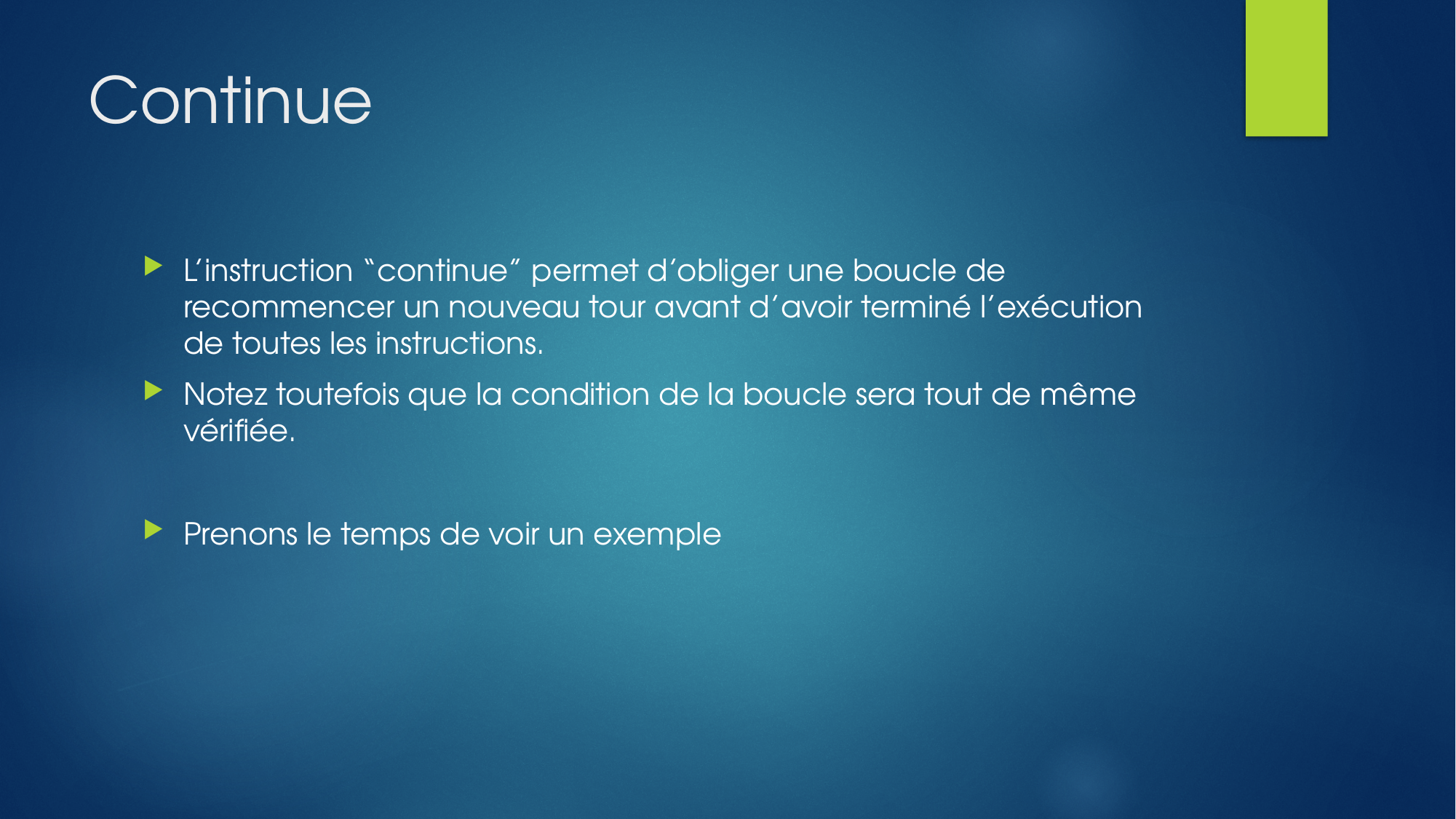

# Continue
L’instruction “continue” permet d’obliger une boucle de recommencer un nouveau tour avant d’avoir terminé l’exécution de toutes les instructions.
Notez toutefois que la condition de la boucle sera tout de même vérifiée.

Prenons le temps de voir un exemple